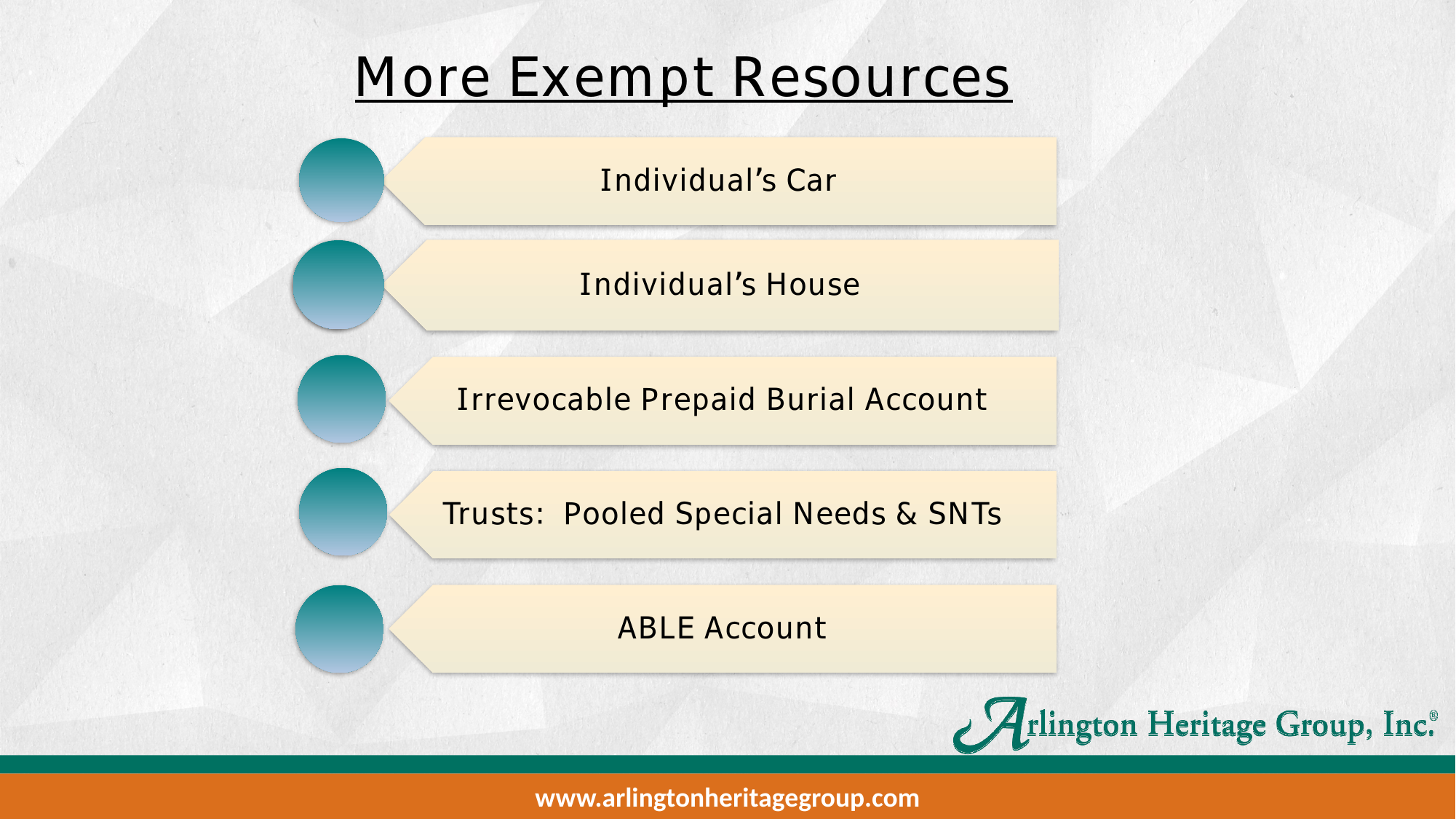

More Exempt Resources

Individual’s Car
Individual’s House
Irrevocable Prepaid Burial Account
Trusts:  Pooled Special Needs & SNTs
ABLE Account